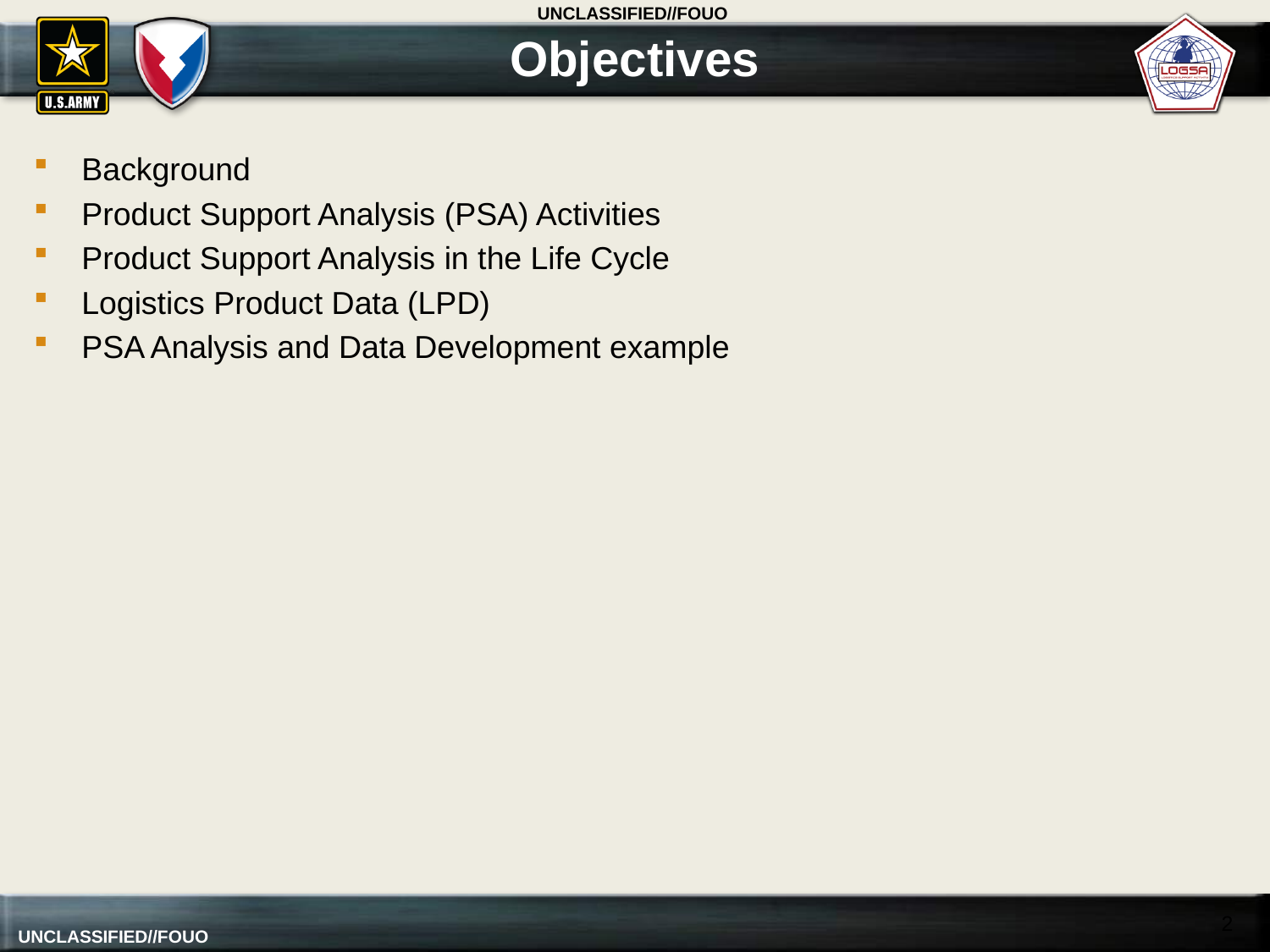

# Objectives
Background
Product Support Analysis (PSA) Activities
Product Support Analysis in the Life Cycle
Logistics Product Data (LPD)
PSA Analysis and Data Development example
2